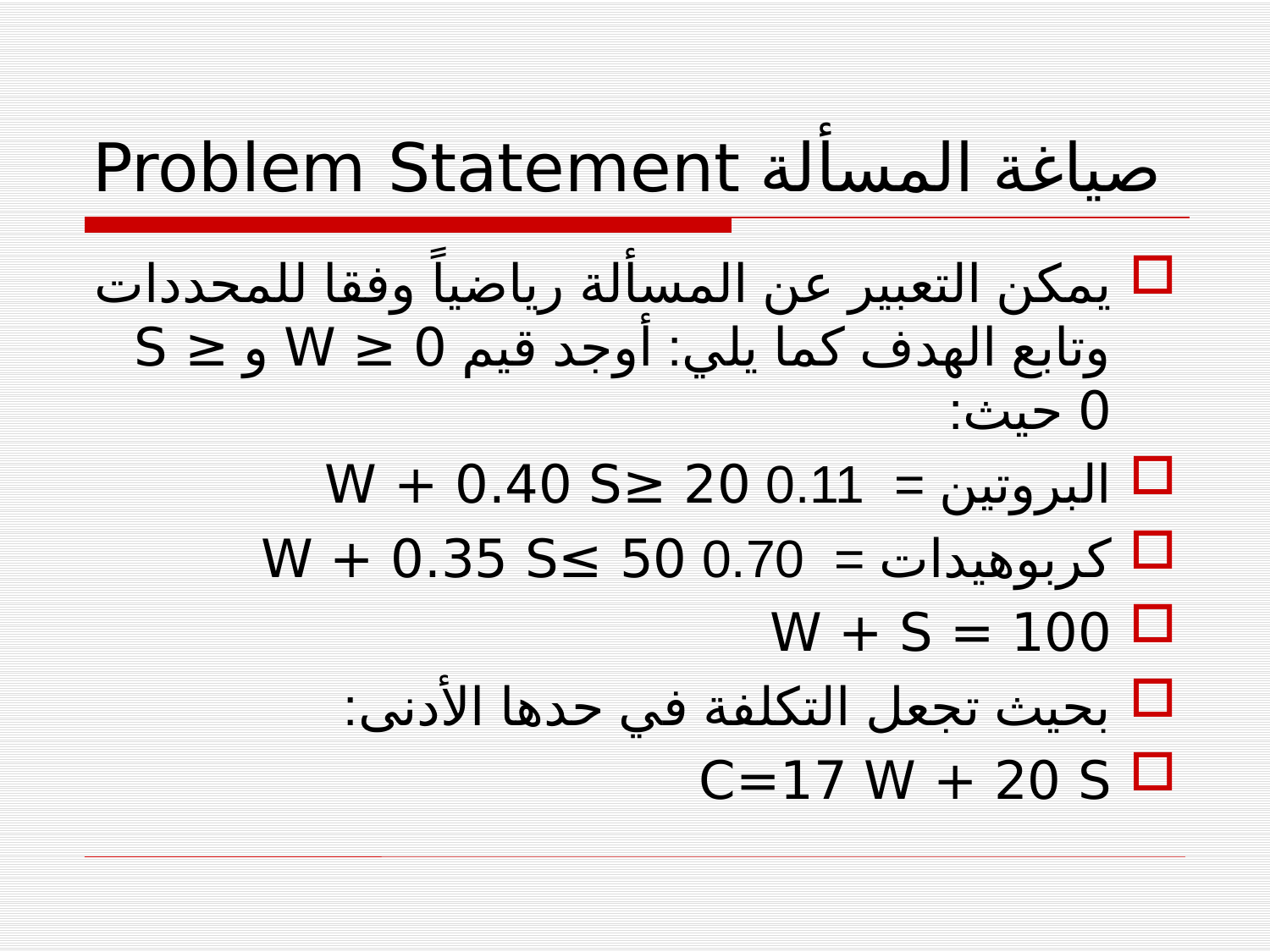

# صياغة المسألة Problem Statement
يمكن التعبير عن المسألة رياضياً وفقا للمحددات وتابع الهدف كما يلي: أوجد قيم W ≥ 0 و S ≥ 0 حيث:
البروتين =  0.11 W + 0.40 S≥ 20
كربوهيدات =  0.70 W + 0.35 S≤ 50
W + S = 100
بحيث تجعل التكلفة في حدها الأدنى:
C=17 W + 20 S